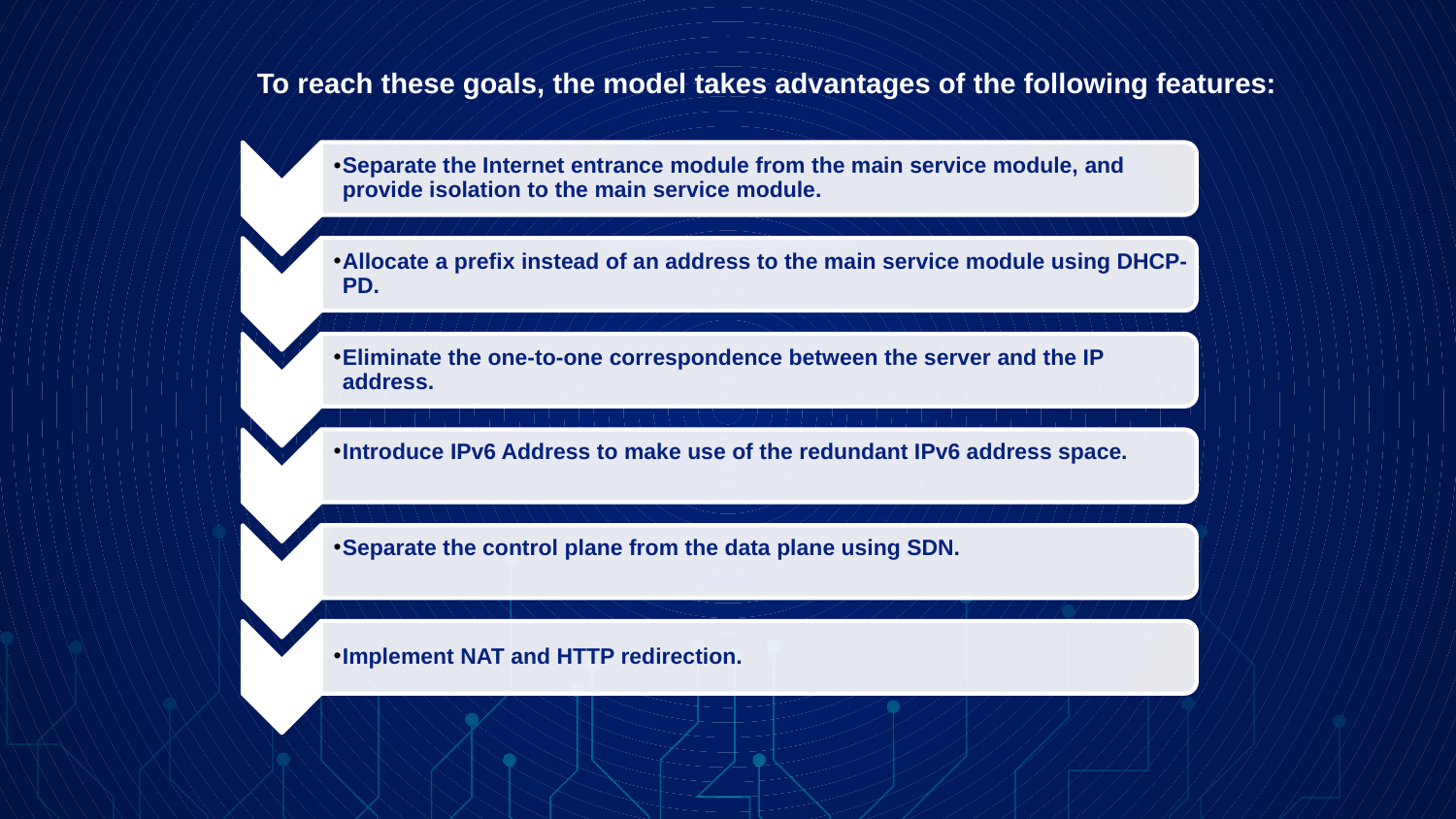

To reach these goals, the model takes advantages of the following features:

Separate the Internet entrance module from the main service module, and provide isolation to the main service module.

Allocate a prefix instead of an address to the main service module using DHCP-PD.

Eliminate the one-to-one correspondence between the server and the IP address.

Introduce IPv6 Address to make use of the redundant IPv6 address space.

Separate the control plane from the data plane using SDN.

Implement NAT and HTTP redirection.